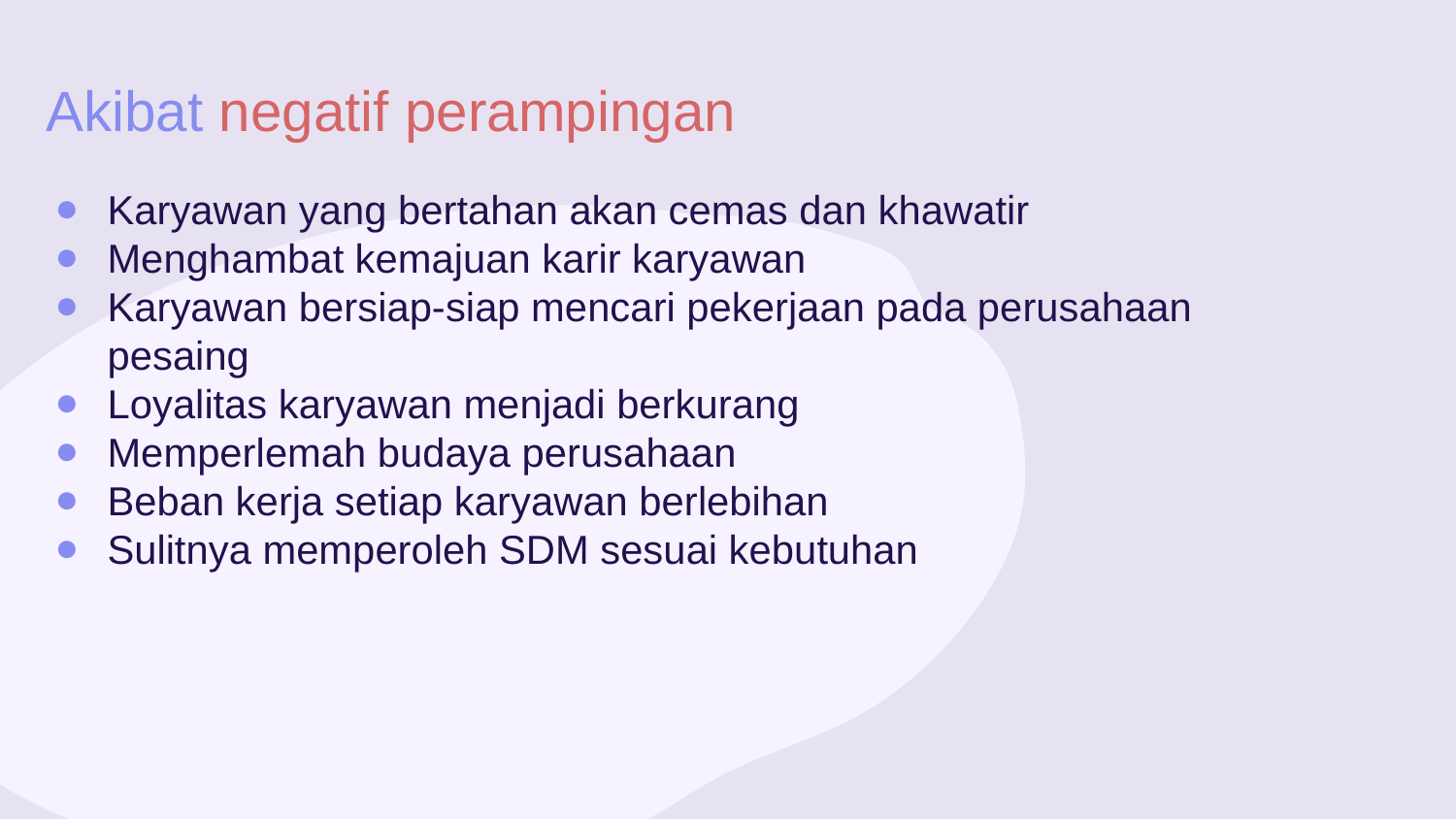

# Akibat negatif perampingan
Karyawan yang bertahan akan cemas dan khawatir
Menghambat kemajuan karir karyawan
Karyawan bersiap-siap mencari pekerjaan pada perusahaan pesaing
Loyalitas karyawan menjadi berkurang
Memperlemah budaya perusahaan
Beban kerja setiap karyawan berlebihan
Sulitnya memperoleh SDM sesuai kebutuhan